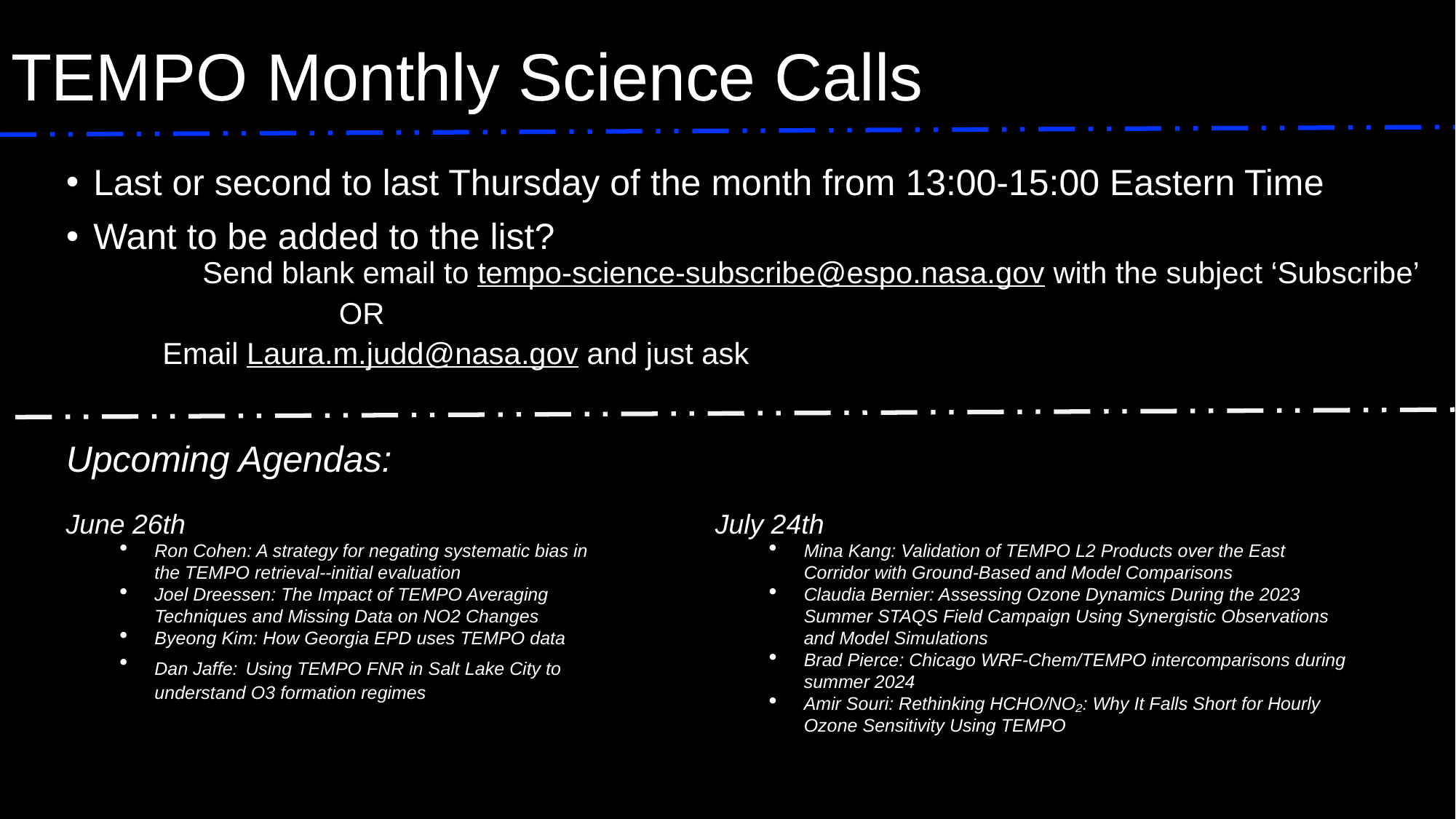

# TEMPO Monthly Science Calls
Last or second to last Thursday of the month from 13:00-15:00 Eastern Time
Want to be added to the list?
	Send blank email to tempo-science-subscribe@espo.nasa.gov with the subject ‘Subscribe’
		OR
     Email Laura.m.judd@nasa.gov and just ask

Upcoming Agendas:

June 26th
Ron Cohen: A strategy for negating systematic bias in the TEMPO retrieval--initial evaluation
Joel Dreessen: The Impact of TEMPO Averaging Techniques and Missing Data on NO2 Changes
Byeong Kim: How Georgia EPD uses TEMPO data
Dan Jaffe: Using TEMPO FNR in Salt Lake City to understand O3 formation regimes
July 24th
Mina Kang: Validation of TEMPO L2 Products over the East Corridor with Ground-Based and Model Comparisons
Claudia Bernier: Assessing Ozone Dynamics During the 2023 Summer STAQS Field Campaign Using Synergistic Observations and Model Simulations
Brad Pierce: Chicago WRF-Chem/TEMPO intercomparisons during summer 2024
Amir Souri: Rethinking HCHO/NO₂: Why It Falls Short for Hourly Ozone Sensitivity Using TEMPO